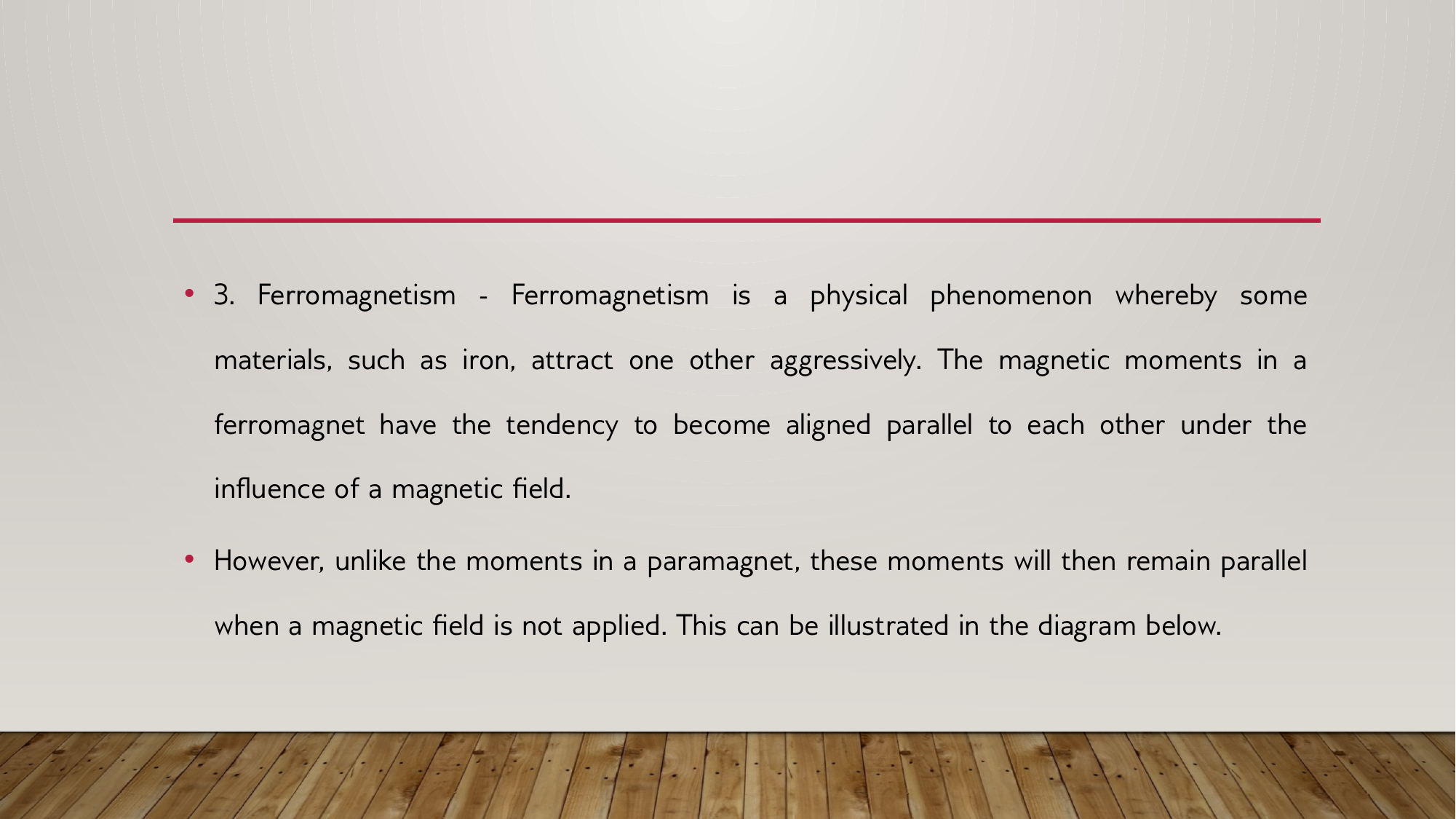

3. Ferromagnetism - Ferromagnetism is a physical phenomenon whereby some materials, such as iron, attract one other aggressively. The magnetic moments in a ferromagnet have the tendency to become aligned parallel to each other under the influence of a magnetic field.
However, unlike the moments in a paramagnet, these moments will then remain parallel when a magnetic field is not applied. This can be illustrated in the diagram below.